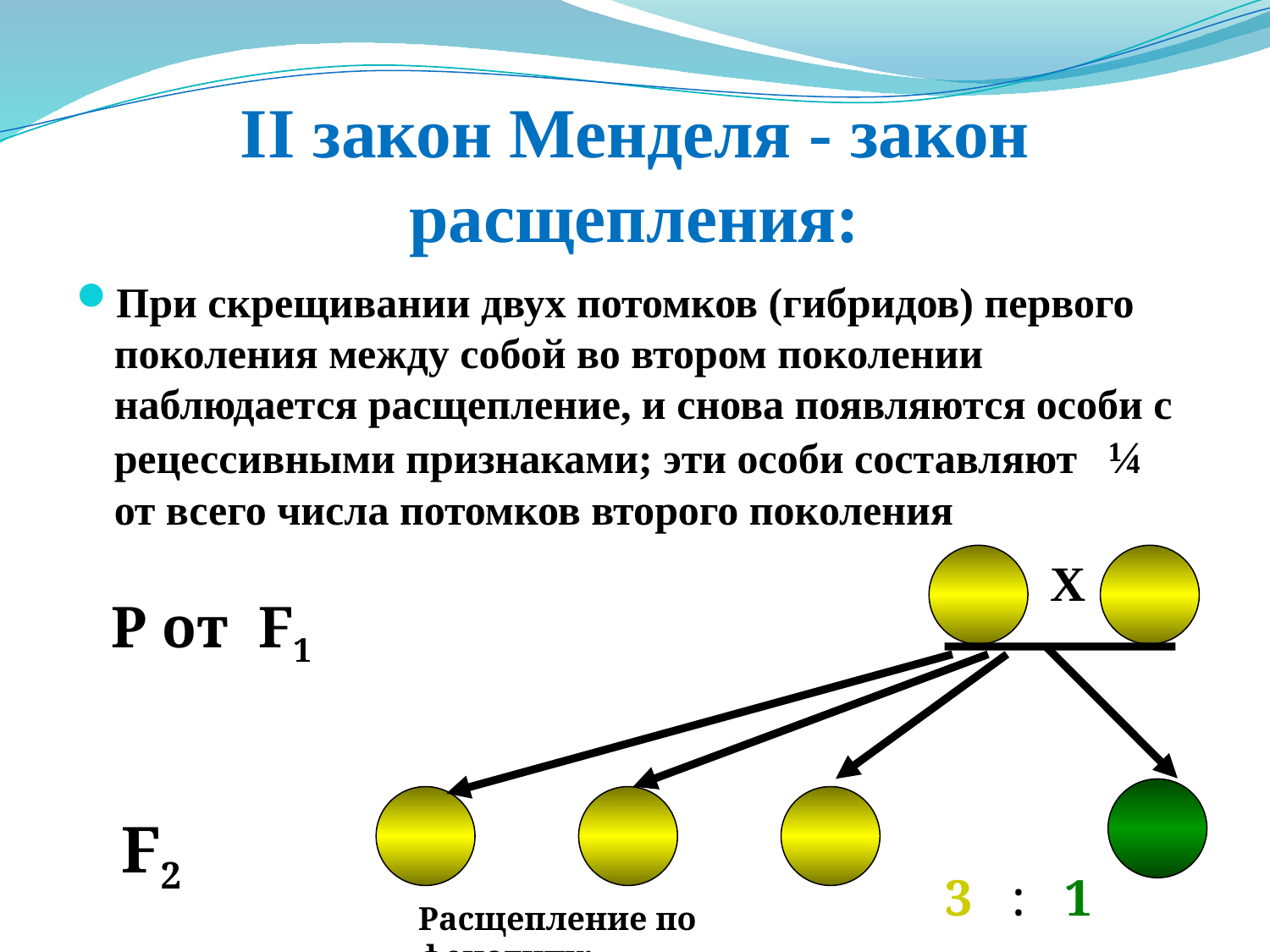

# II закон Менделя - закон расщепления:
При скрещивании двух потомков (гибридов) первого поколения между собой во втором поколении наблюдается расщепление, и снова появляются особи с рецессивными признаками; эти особи составляют   ¼   от всего числа потомков второго поколения

X

P от  F1
F2
3   :   1
Расщепление по фенотипу: